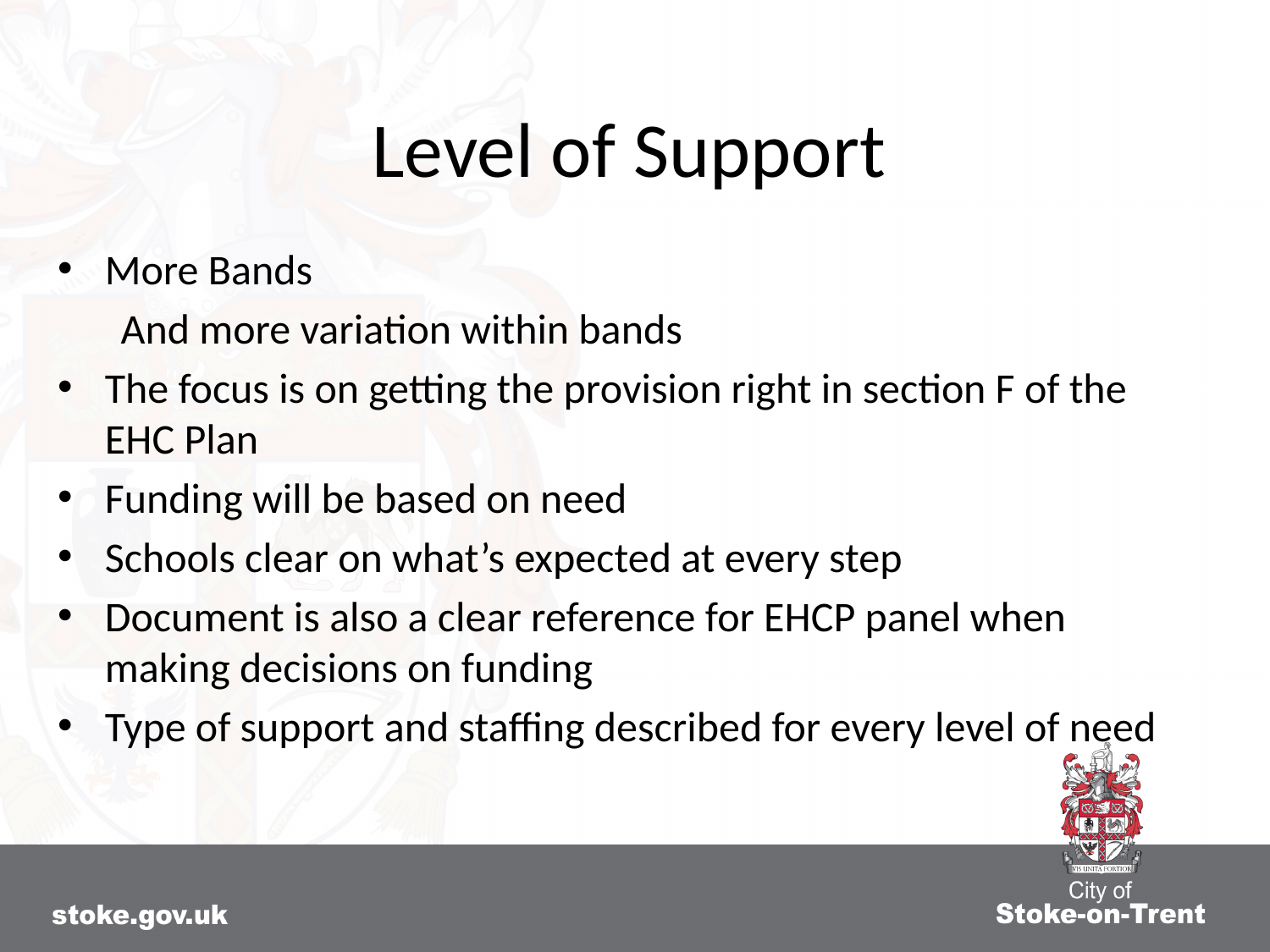

# Level of Support
More Bands
And more variation within bands
The focus is on getting the provision right in section F of the EHC Plan
Funding will be based on need
Schools clear on what’s expected at every step
Document is also a clear reference for EHCP panel when making decisions on funding
Type of support and staffing described for every level of need